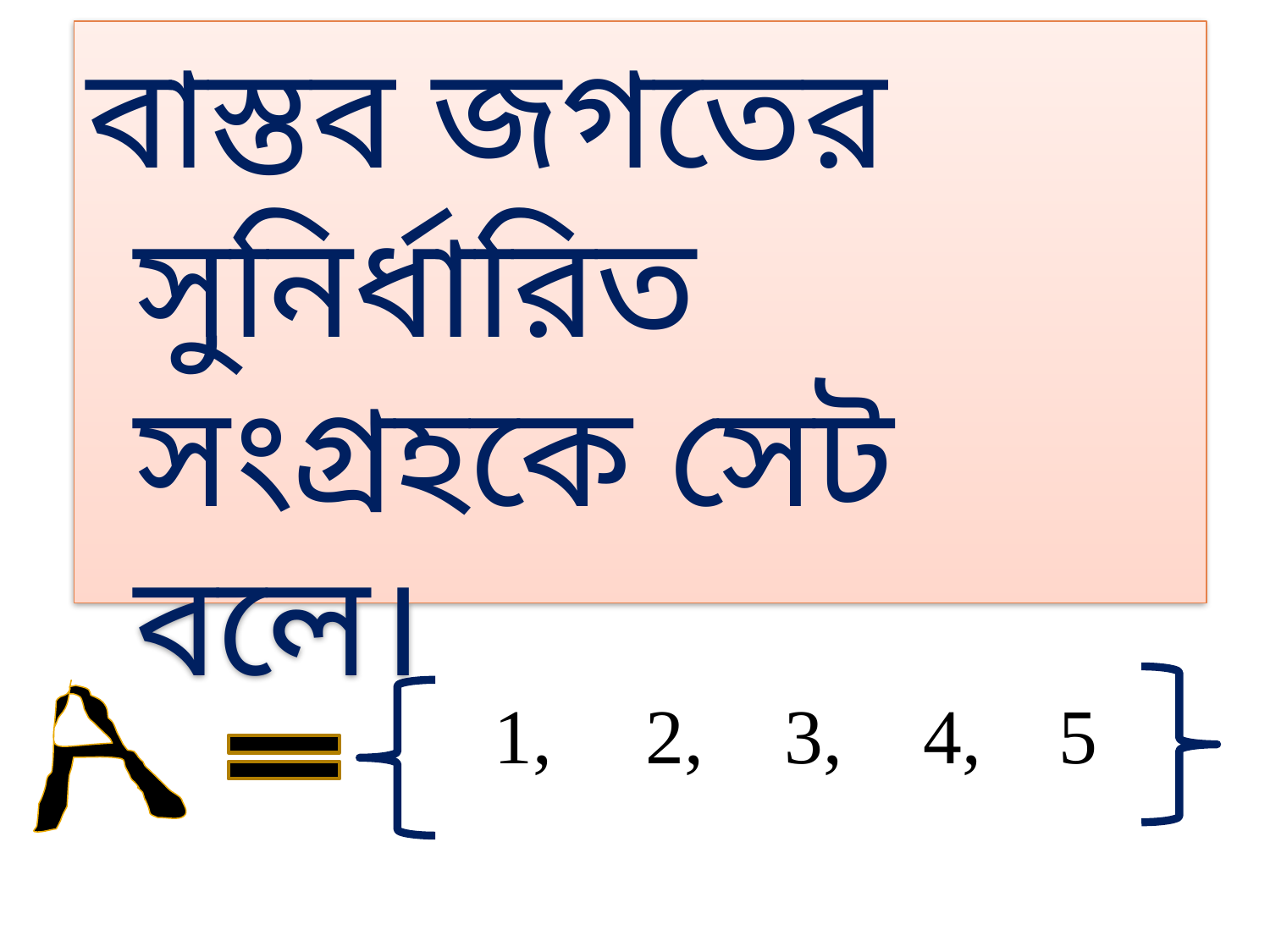

বাস্তব জগতের সুনির্ধারিত সংগ্রহকে সেট বলে।

1,
2,
3,
4,
5